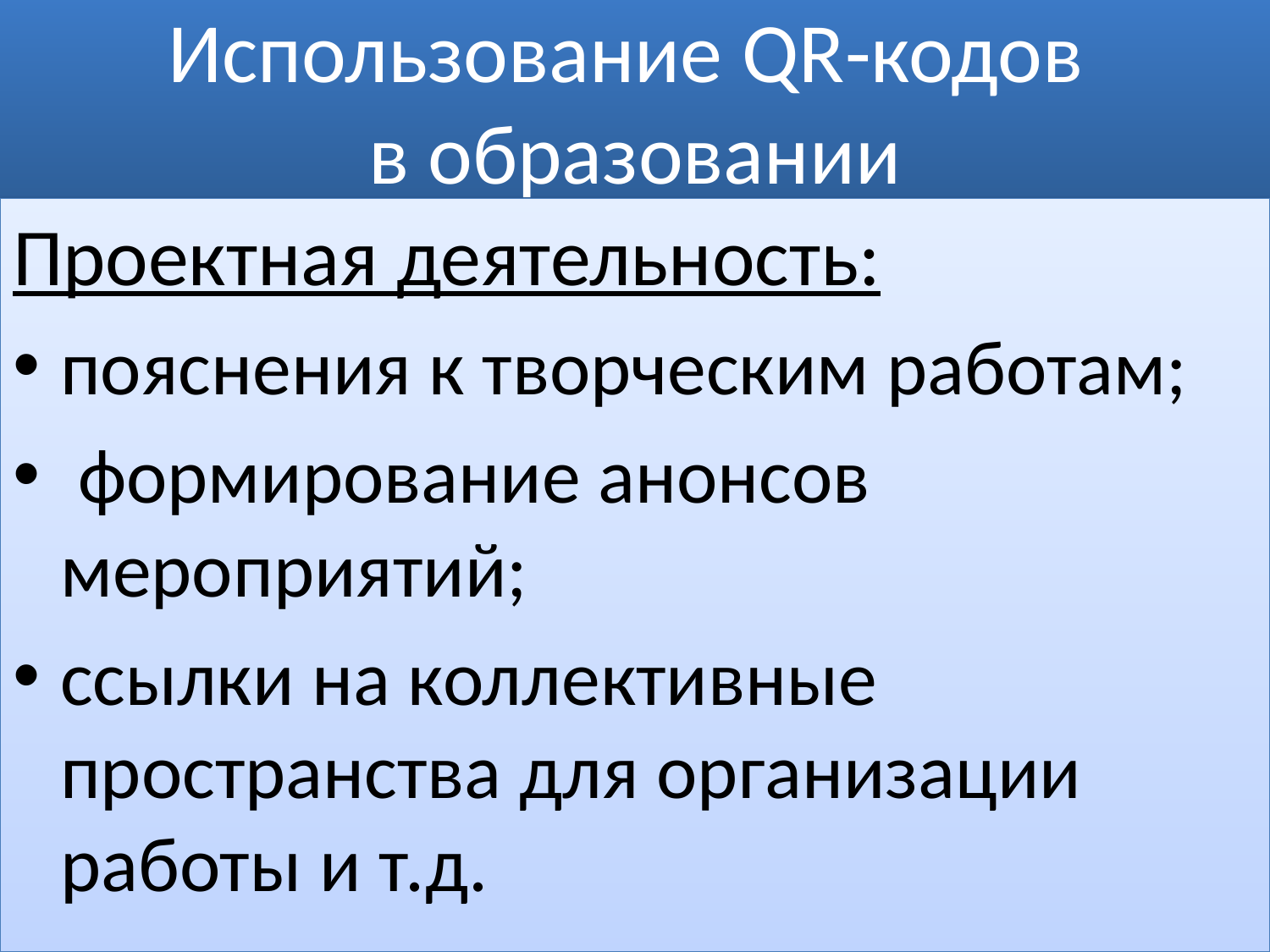

# Использование QR-кодов в образовании
Проектная деятельность:
пояснения к творческим работам;
 формирование анонсов мероприятий;
ссылки на коллективные пространства для организации работы и т.д.